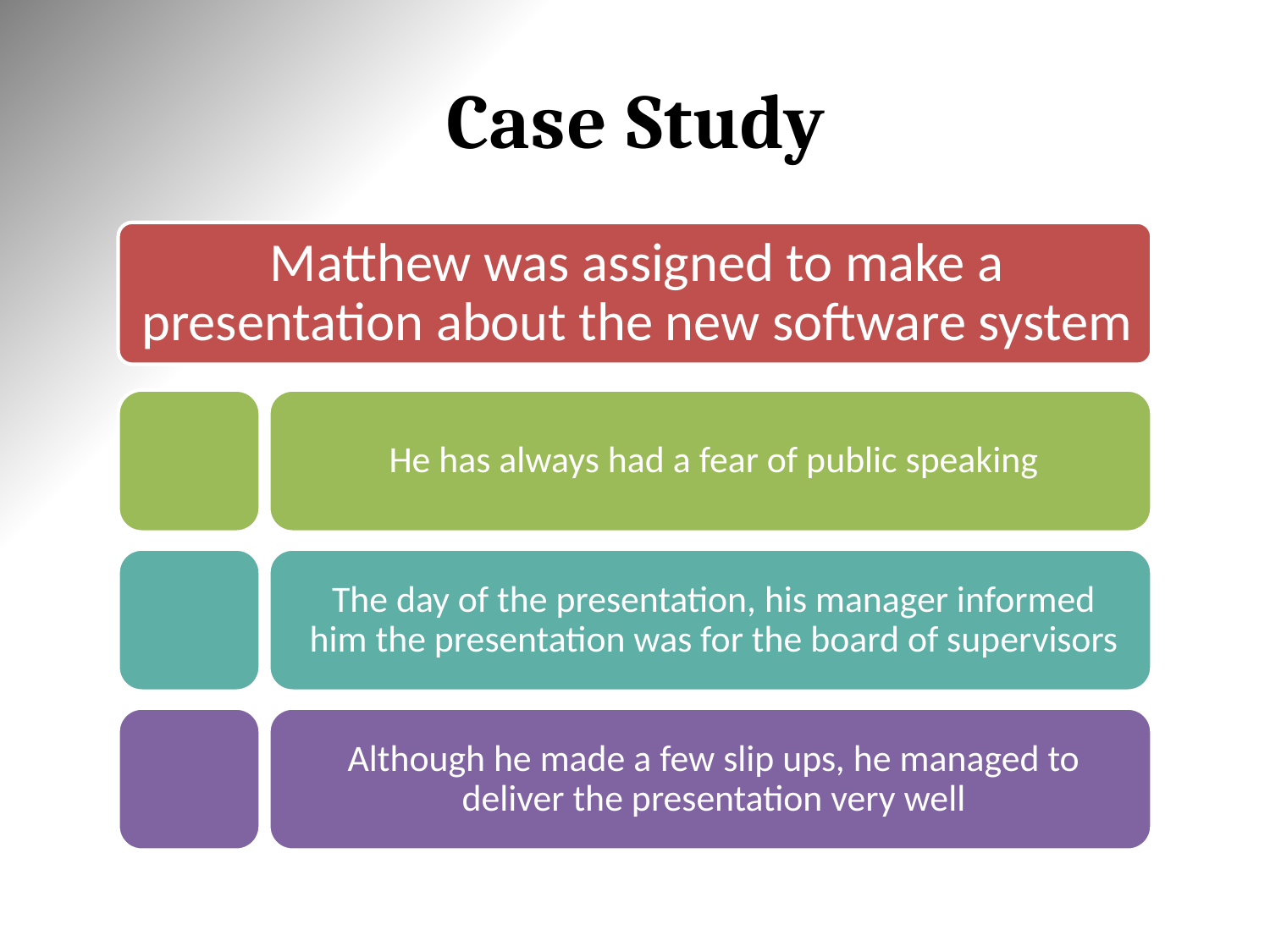

# Case Study
Matthew was assigned to make a presentation about the new software system
He has always had a fear of public speaking
The day of the presentation, his manager informed him the presentation was for the board of supervisors
Although he made a few slip ups, he managed to deliver the presentation very well